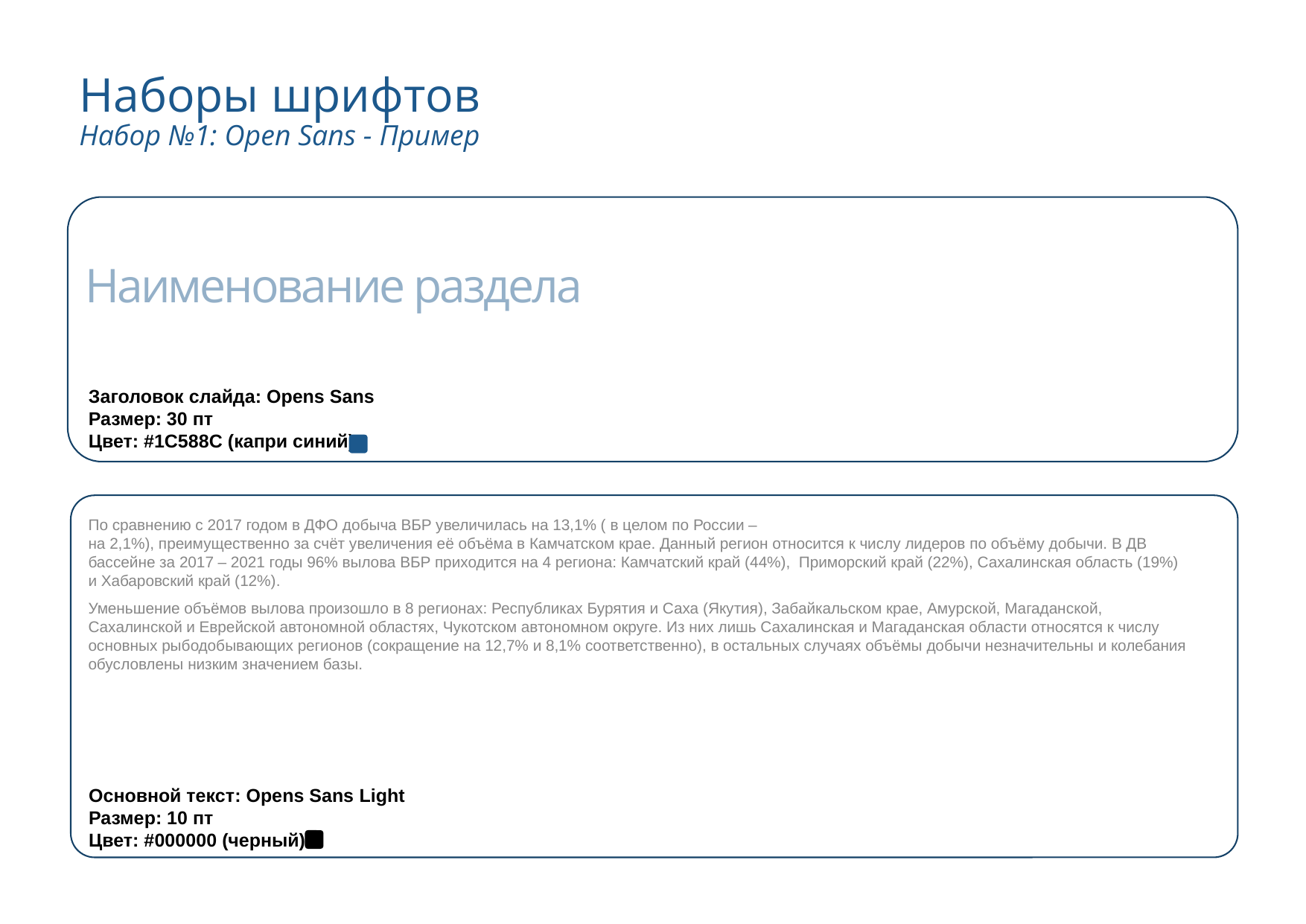

# Наборы шрифтов Набор №1: Open Sans - Пример
Заголовок слайда: Opens Sans
Размер: 30 пт
Цвет: #1C588C (капри синий)
Наименование раздела

Основной текст: Opens Sans Light
Размер: 10 пт
Цвет: #000000 (черный)
По сравнению с 2017 годом в ДФО добыча ВБР увеличилась на 13,1% ( в целом по России –
на 2,1%), преимущественно за счёт увеличения её объёма в Камчатском крае. Данный регион относится к числу лидеров по объёму добычи. В ДВ бассейне за 2017 – 2021 годы 96% вылова ВБР приходится на 4 региона: Камчатский край (44%),  Приморский край (22%), Сахалинская область (19%)
и Хабаровский край (12%).
Уменьшение объёмов вылова произошло в 8 регионах: Республиках Бурятия и Саха (Якутия), Забайкальском крае, Амурской, Магаданской, Сахалинской и Еврейской автономной областях, Чукотском автономном округе. Из них лишь Сахалинская и Магаданская области относятся к числу основных рыбодобывающих регионов (сокращение на 12,7% и 8,1% соответственно), в остальных случаях объёмы добычи незначительны и колебания обусловлены низким значением базы.